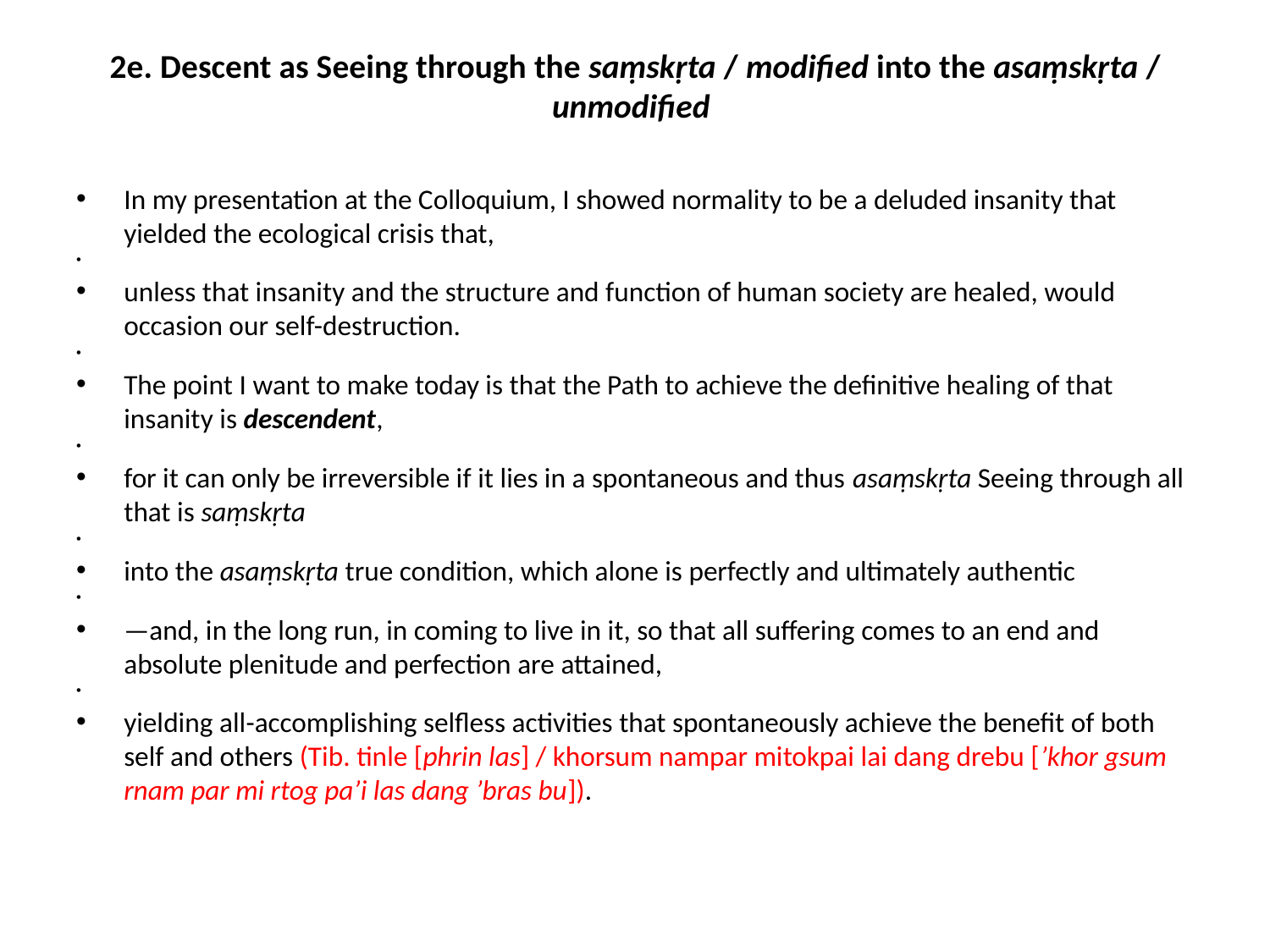

# 2e. Descent as Seeing through the saṃskṛta / modified into the asaṃskṛta / unmodified
In my presentation at the Colloquium, I showed normality to be a deluded insanity that yielded the ecological crisis that,

unless that insanity and the structure and function of human society are healed, would occasion our self-destruction.

The point I want to make today is that the Path to achieve the definitive healing of that insanity is descendent,

for it can only be irreversible if it lies in a spontaneous and thus asaṃskṛta Seeing through all that is saṃskṛta

into the asaṃskṛta true condition, which alone is perfectly and ultimately authentic

—and, in the long run, in coming to live in it, so that all suffering comes to an end and absolute plenitude and perfection are attained,

yielding all-accomplishing selfless activities that spontaneously achieve the benefit of both self and others (Tib. tinle [phrin las] / khorsum nampar mitokpai lai dang drebu [’khor gsum rnam par mi rtog pa’i las dang ’bras bu]).